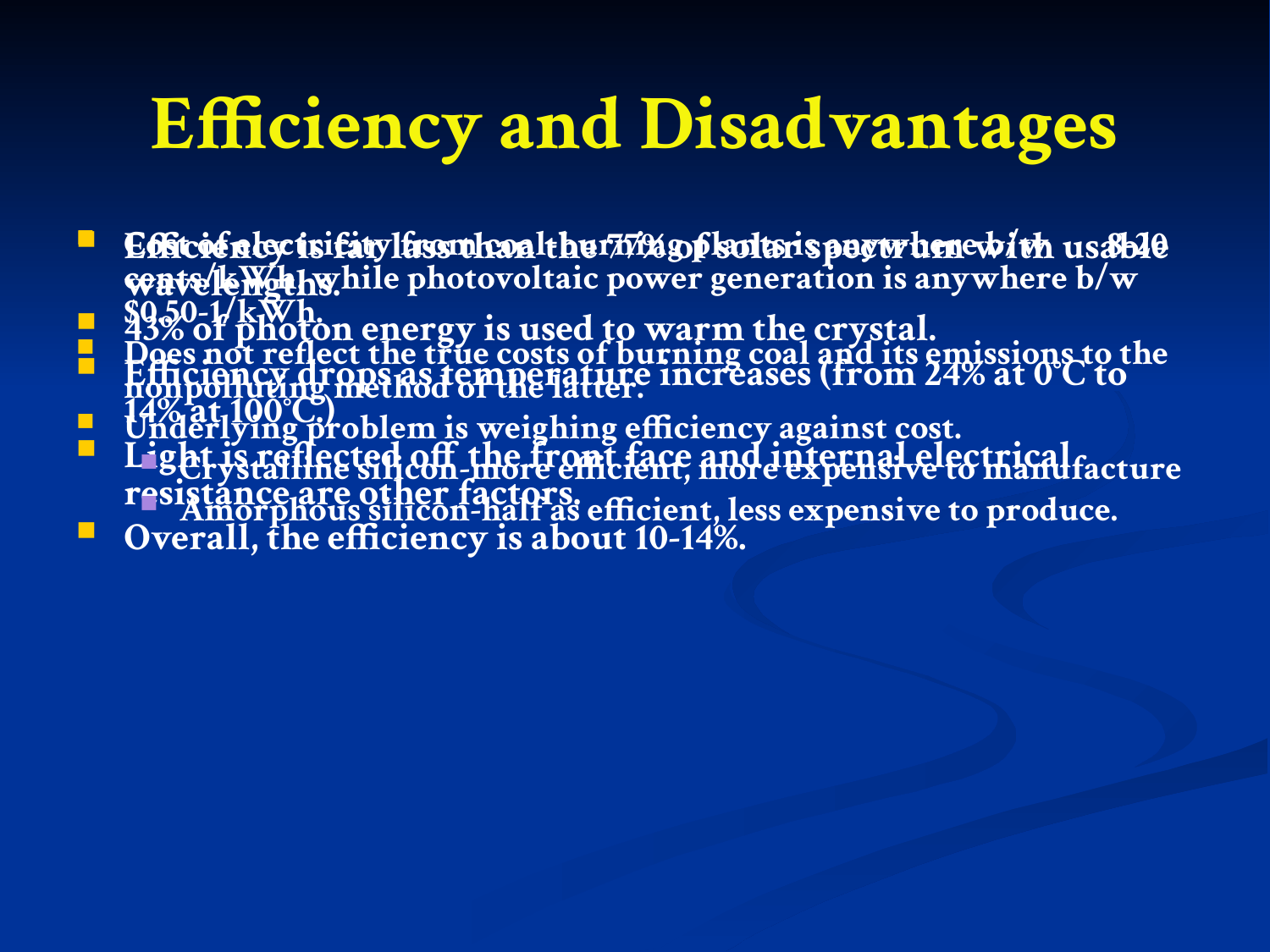

# Efficiency and Disadvantages
Efficiency is far lass than the 77% of solar spectrum with usable wavelengths.
43% of photon energy is used to warm the crystal.
Efficiency drops as temperature increases (from 24% at 0°C to 14% at 100°C.)
Light is reflected off the front face and internal electrical resistance are other factors.
Overall, the efficiency is about 10-14%.
Cost of electricity from coal-burning plants is anywhere b/w        8-20 cents/kWh, while photovoltaic power generation is anywhere b/w $0.50-1/kWh.
Does not reflect the true costs of burning coal and its emissions to the nonpolluting method of the latter.
Underlying problem is weighing efficiency against cost.
Crystalline silicon-more efficient, more expensive to manufacture
Amorphous silicon-half as efficient, less expensive to produce.